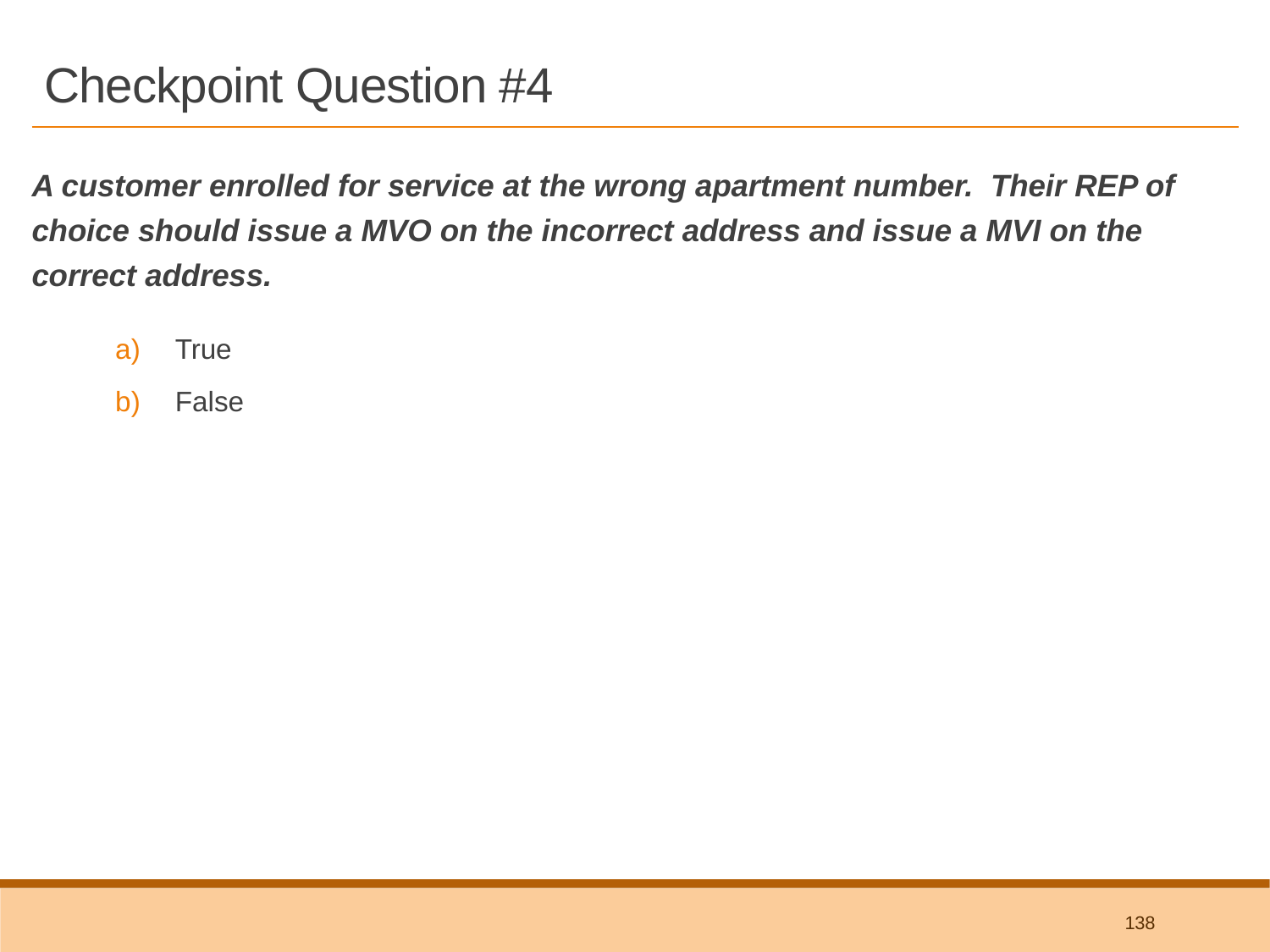

# Checkpoint Question #4
A customer enrolled for service at the wrong apartment number.  Their REP of choice should issue a MVO on the incorrect address and issue a MVI on the correct address.
True
False
ANSWER
Generally speaking, FALSE, issuing a MVO on an active ESI will create a lights out situation at the incorrect address.  An Inadvertent Gain MT should be submitted to resolve the incorrect address.

138